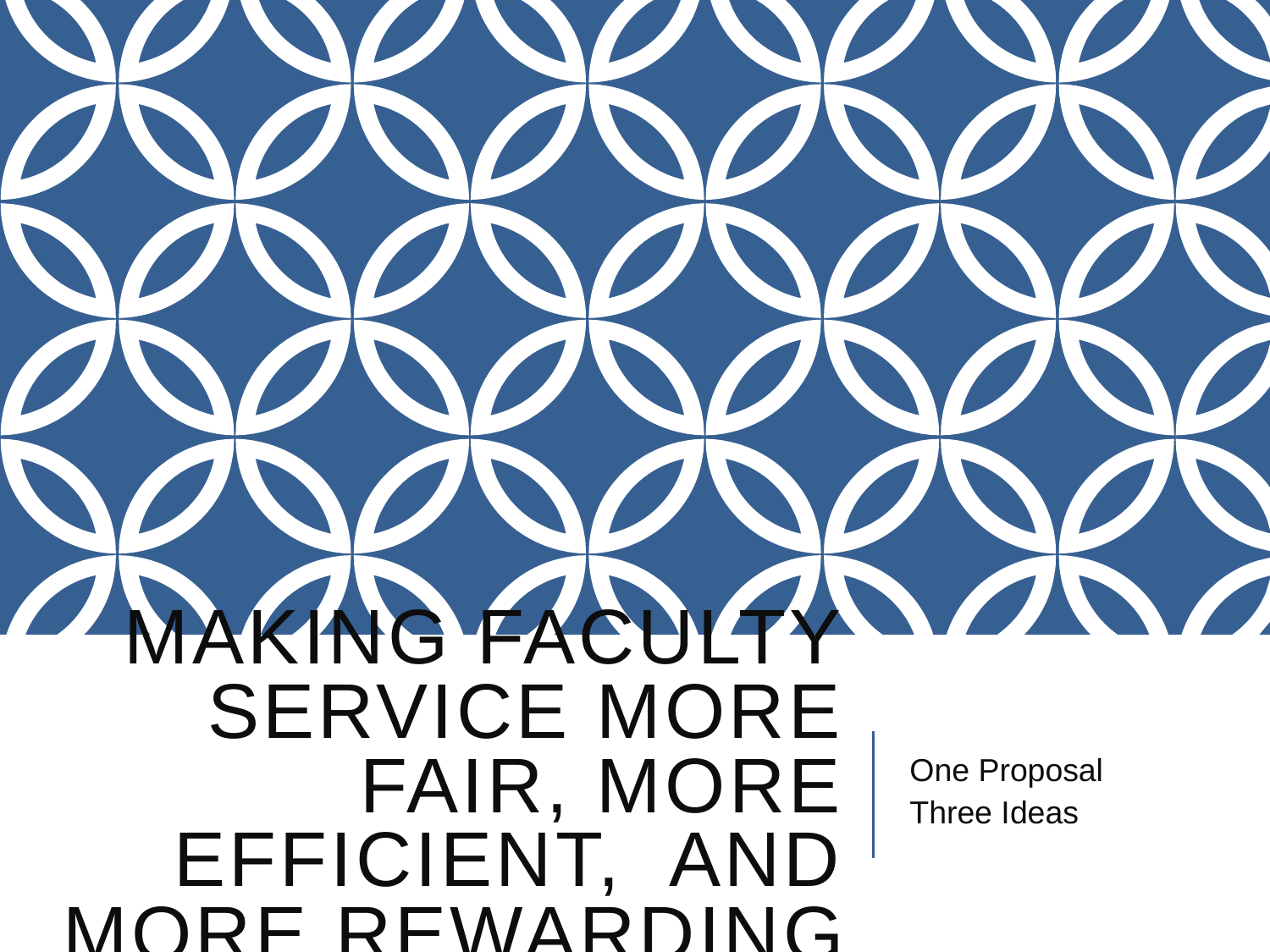

# Making faculty service more fair, More efficient,  and more rewarding
One Proposal
Three Ideas